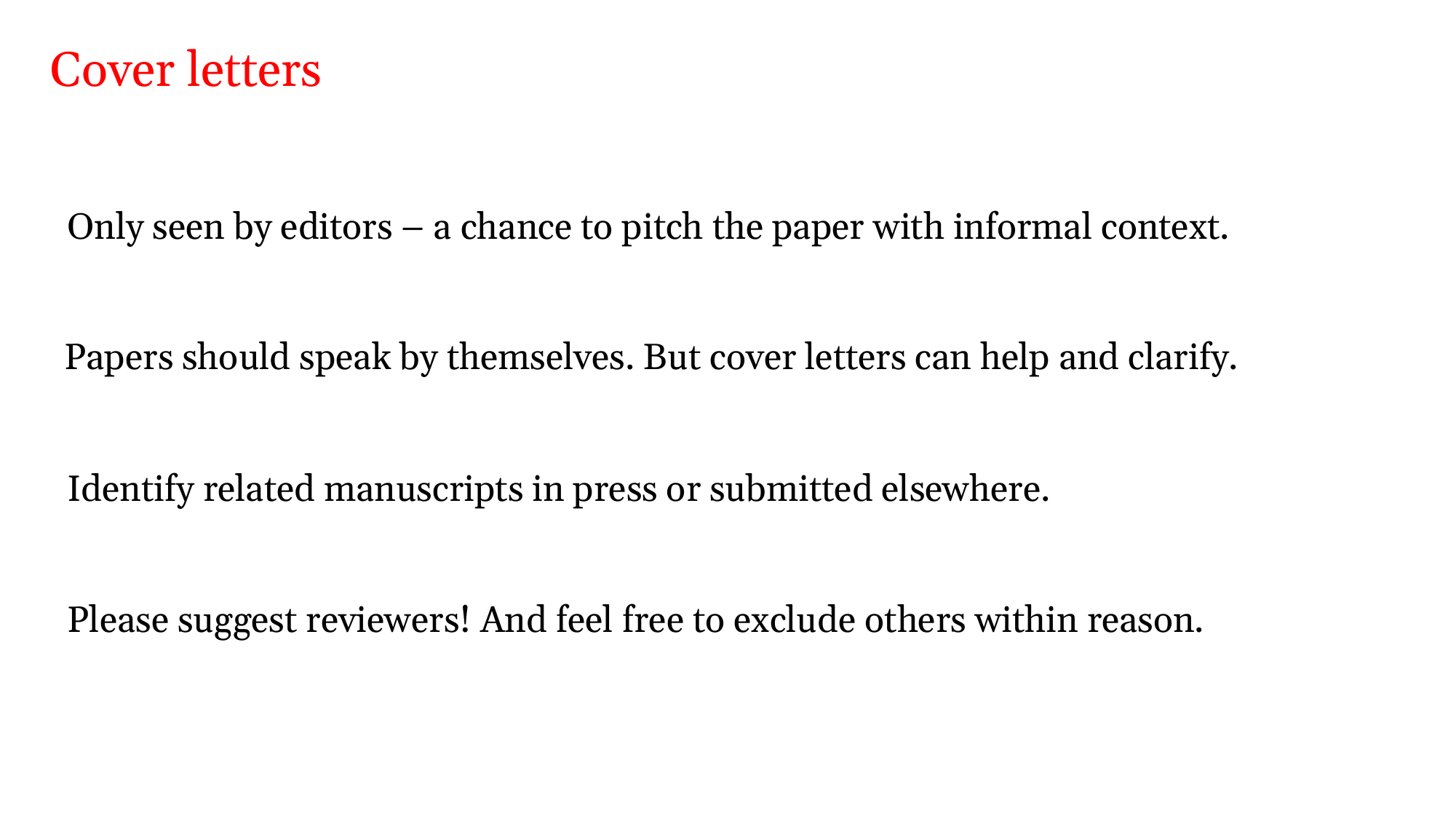

Cover letters
Only seen by editors – a chance to pitch the paper with informal context.

Identify related manuscripts in press or submitted elsewhere.
Please suggest reviewers! And feel free to exclude others within reason.
Papers should speak by themselves. But cover letters can help and clarify.